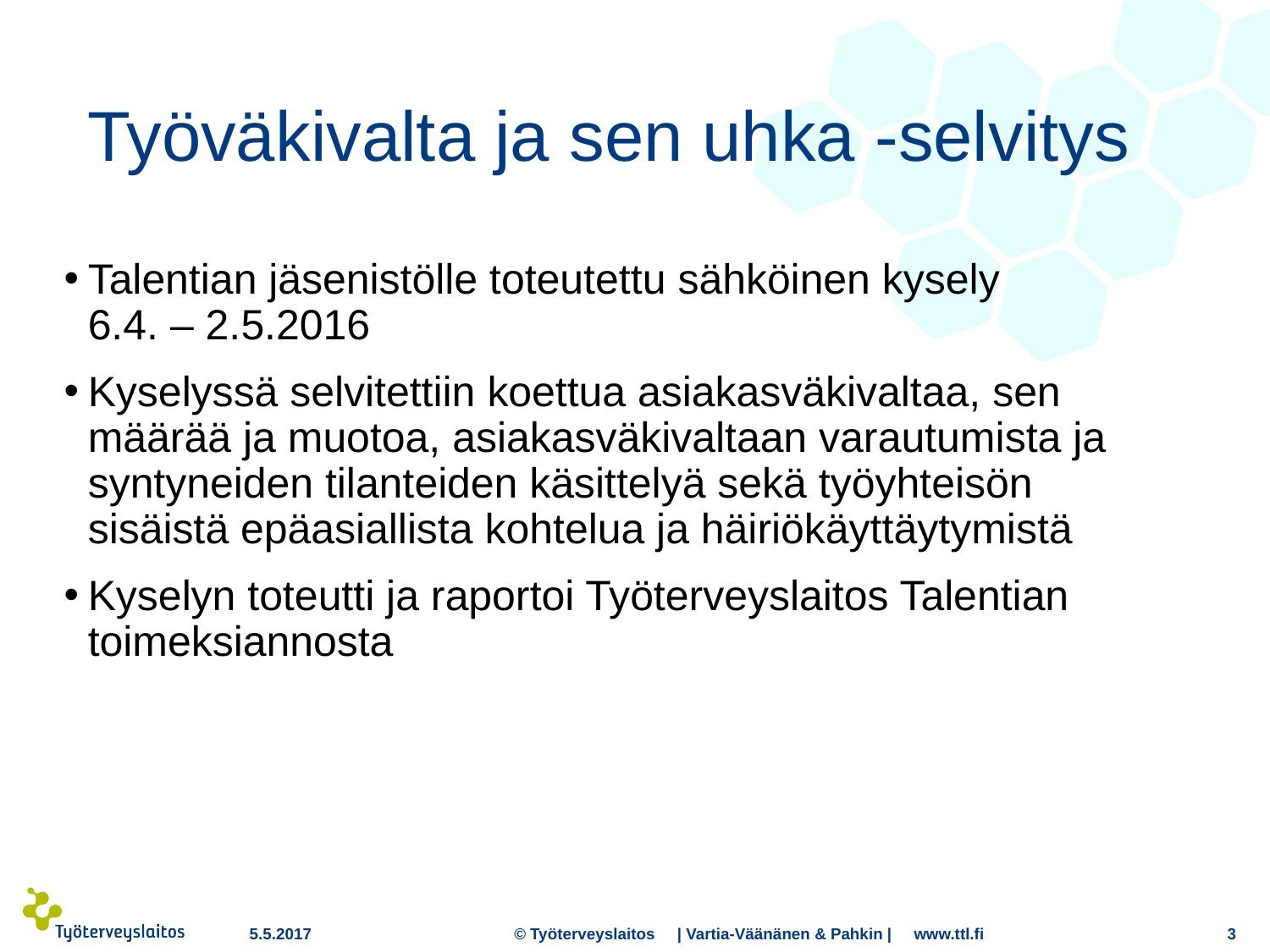

# Työväkivalta ja sen uhka -selvitys
Talentian jäsenistölle toteutettu sähköinen kysely          6.4. – 2.5.2016
Kyselyssä selvitettiin koettua asiakasväkivaltaa, sen määrää ja muotoa, asiakasväkivaltaan varautumista ja syntyneiden tilanteiden käsittelyä sekä työyhteisön sisäistä epäasiallista kohtelua ja häiriökäyttäytymistä
Kyselyn toteutti ja raportoi Työterveyslaitos Talentian toimeksiannosta
5.5.2017
© Työterveyslaitos     | Vartia-Väänänen & Pahkin |     www.ttl.fi
3